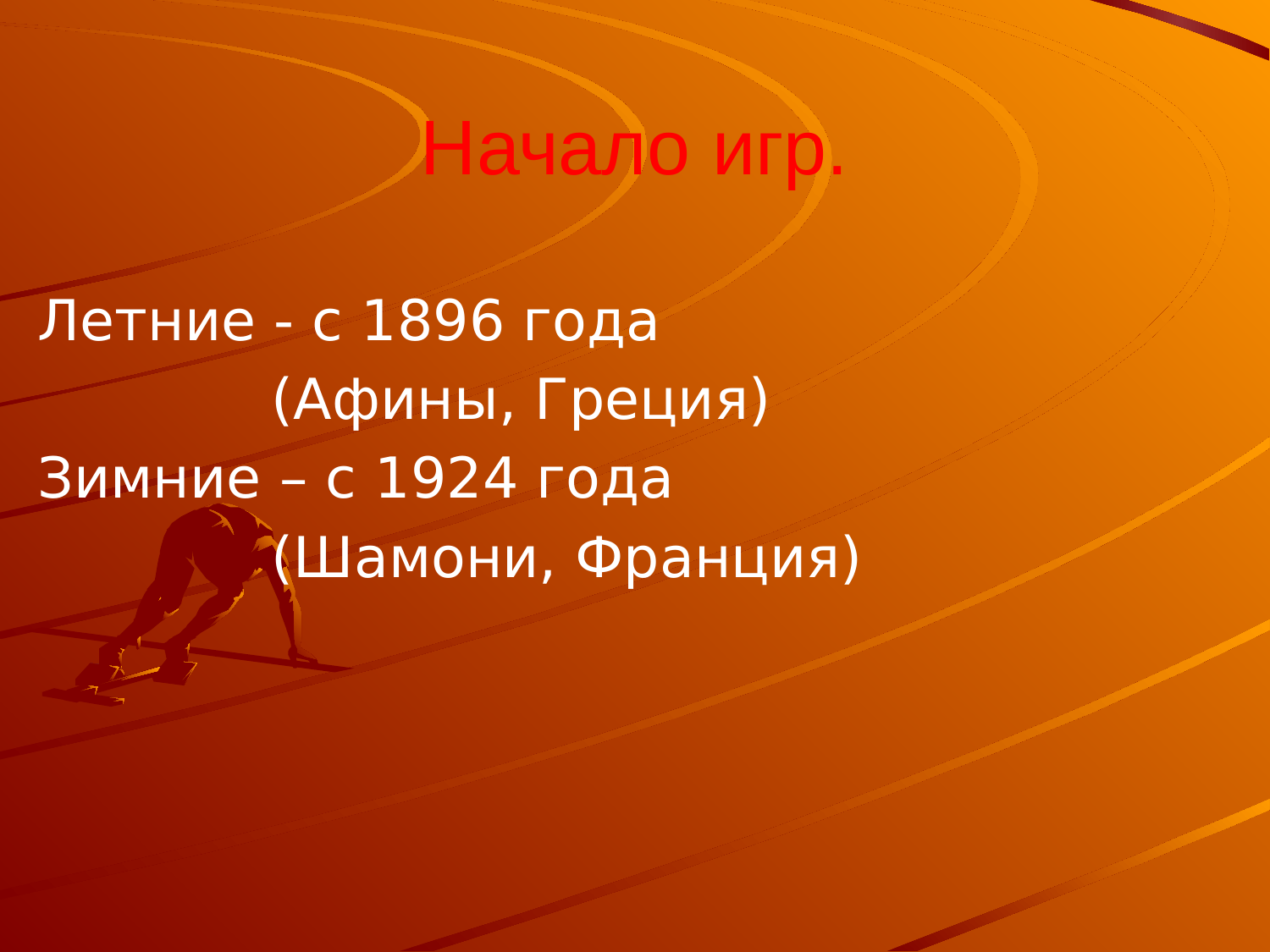

# Начало игр.
Летние - с 1896 года
             (Афины, Греция)
Зимние – с 1924 года
             (Шамони, Франция)